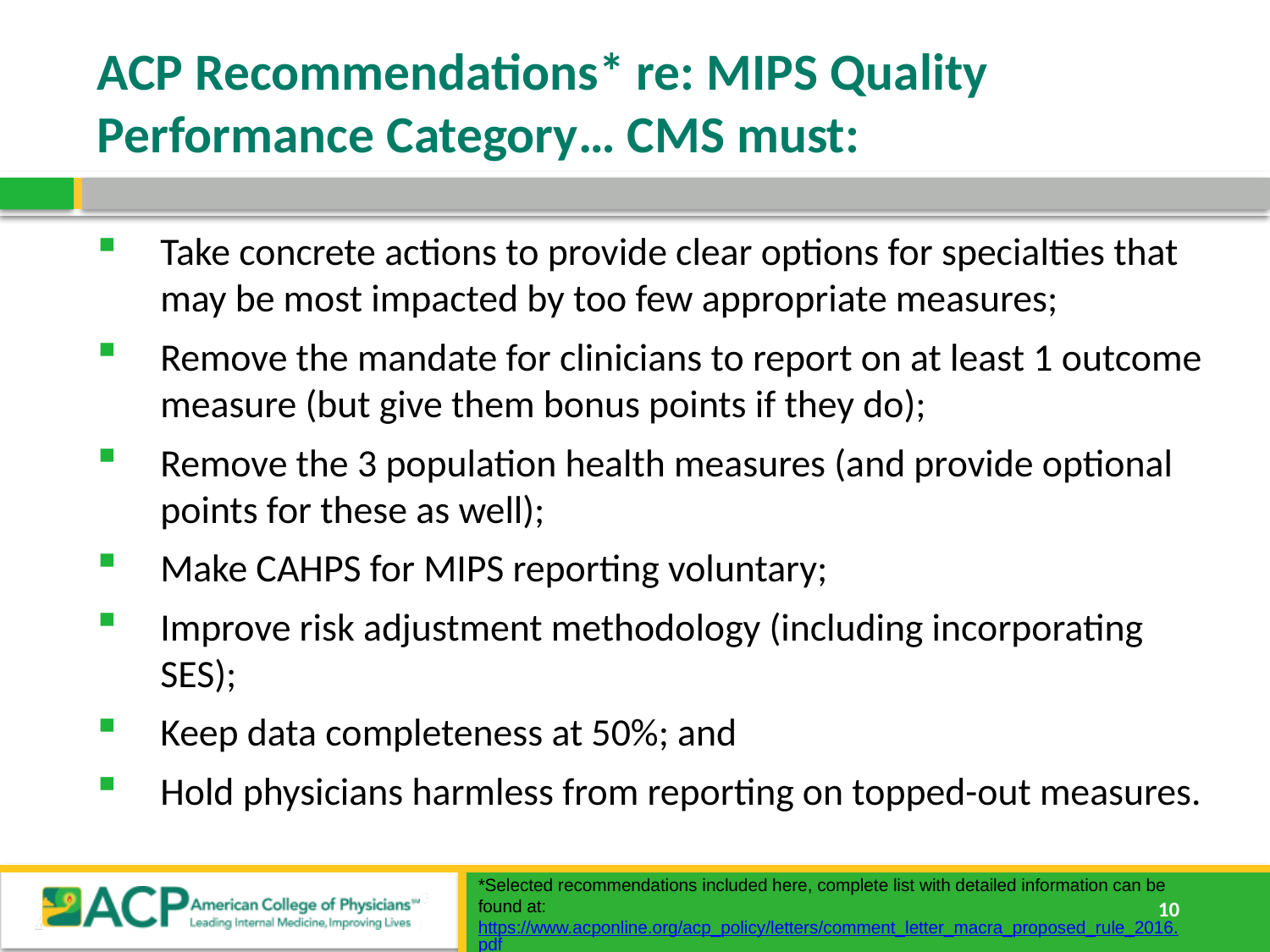

# ACP Recommendations* re: MIPS Quality Performance Category… CMS must:
Take concrete actions to provide clear options for specialties that may be most impacted by too few appropriate measures;
Remove the mandate for clinicians to report on at least 1 outcome measure (but give them bonus points if they do);
Remove the 3 population health measures (and provide optional points for these as well);
Make CAHPS for MIPS reporting voluntary;
Improve risk adjustment methodology (including incorporating SES);
Keep data completeness at 50%; and
Hold physicians harmless from reporting on topped-out measures.
*Selected recommendations included here, complete list with detailed information can be found at:  https://www.acponline.org/acp_policy/letters/comment_letter_macra_proposed_rule_2016.pdf